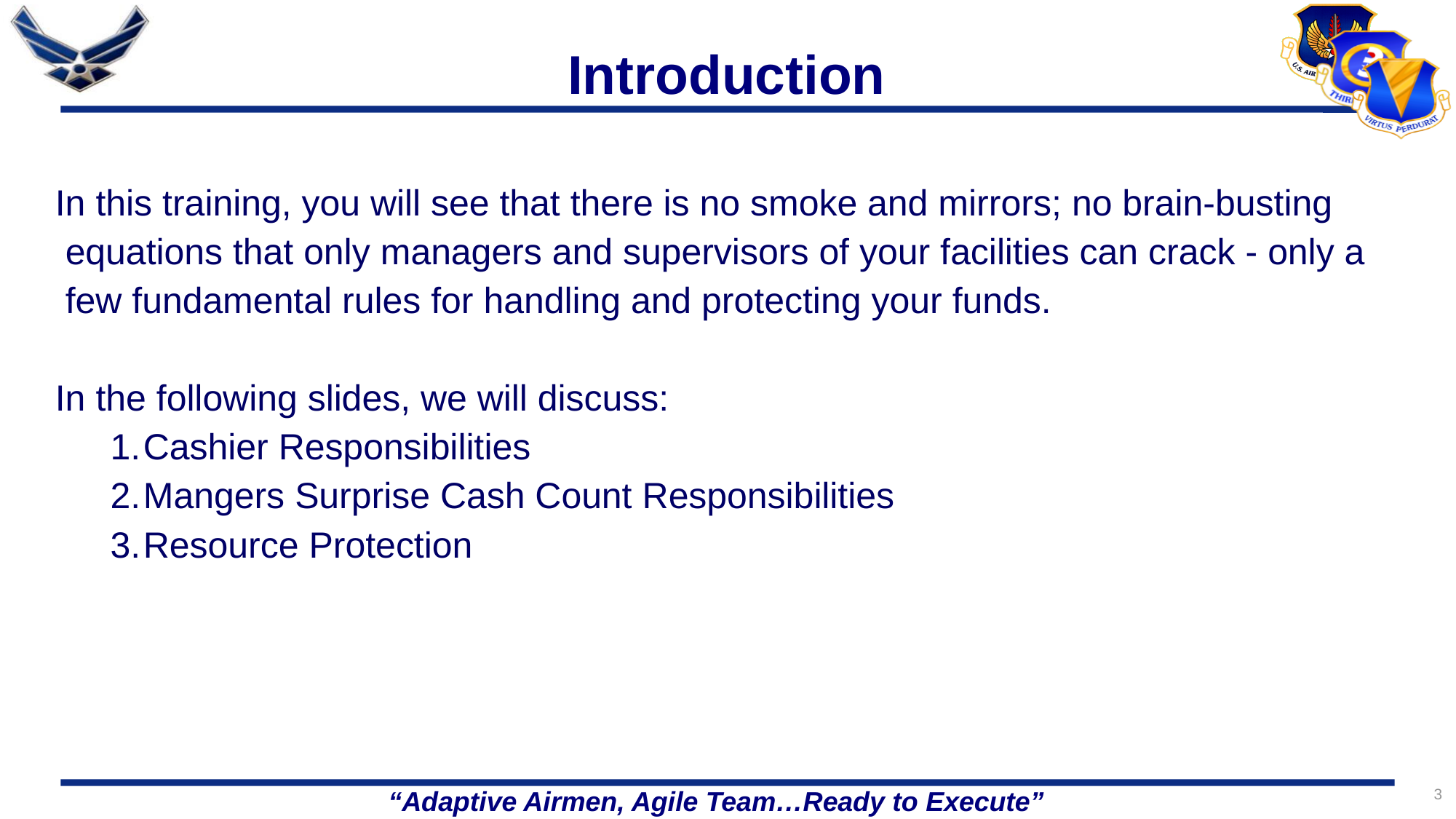

# Introduction
In this training, you will see that there is no smoke and mirrors; no brain-busting
 equations that only managers and supervisors of your facilities can crack - only a
 few fundamental rules for handling and protecting your funds.

In the following slides, we will discuss:
Cashier Responsibilities
Mangers Surprise Cash Count Responsibilities
Resource Protection

3